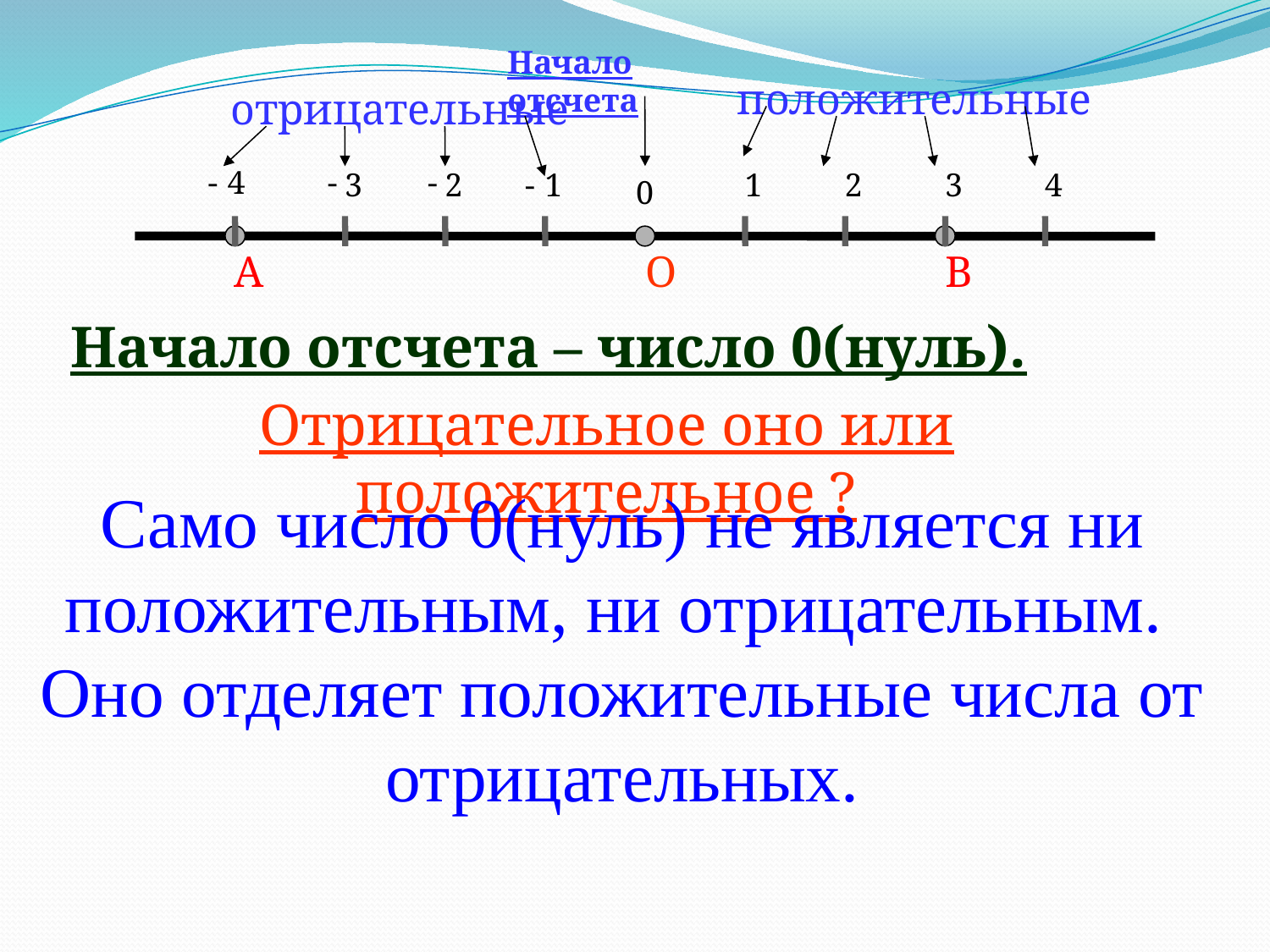

Начало отсчета
положительные
отрицательные

-
4
-
-

-
3
2
1
1
2
3
4
 0

А
О
B
Начало отсчета – число 0(нуль).

Отрицательное оно или положительное ?
Само число 0(нуль) не является ни положительным, ни отрицательным.
Оно отделяет положительные числа от отрицательных.